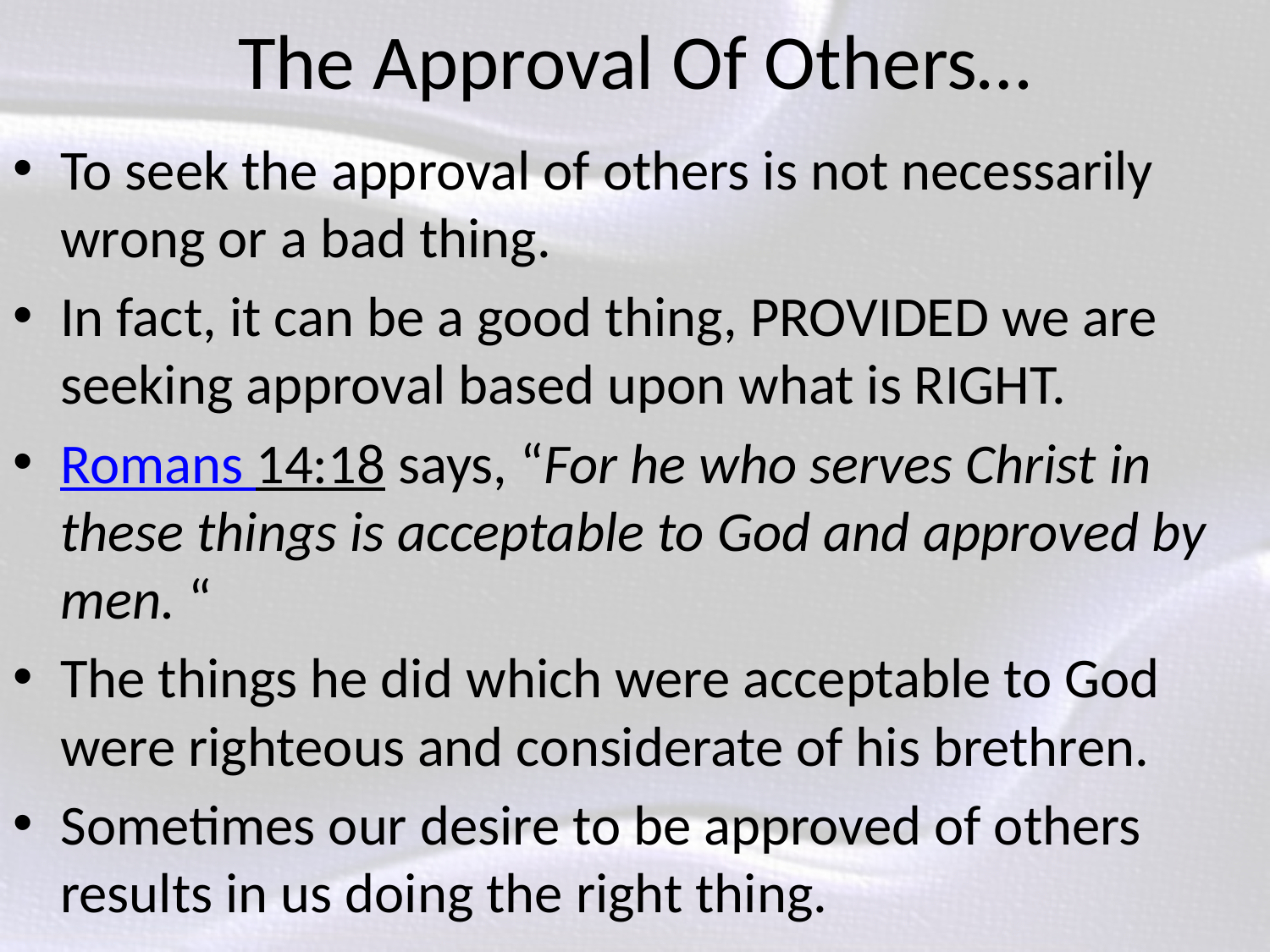

# The Approval Of Others…
To seek the approval of others is not necessarily wrong or a bad thing.
In fact, it can be a good thing, PROVIDED we are seeking approval based upon what is RIGHT.
Romans 14:18 says, “For he who serves Christ in these things is acceptable to God and approved by men. “
The things he did which were acceptable to God were righteous and considerate of his brethren.
Sometimes our desire to be approved of others results in us doing the right thing.